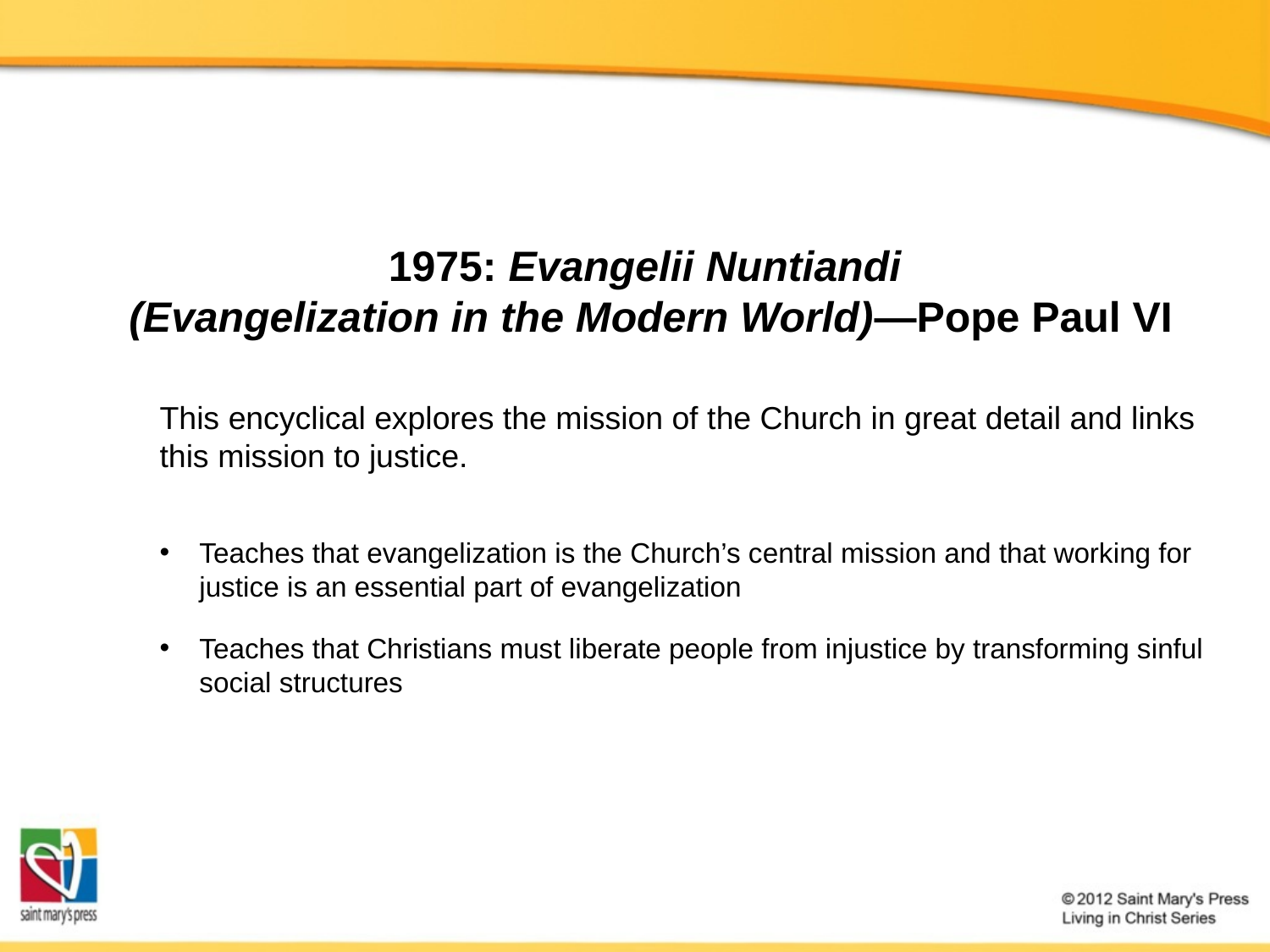

1975: Evangelii Nuntiandi
(Evangelization in the Modern World)—Pope Paul VI
This encyclical explores the mission of the Church in great detail and links this mission to justice.
Teaches that evangelization is the Church’s central mission and that working for justice is an essential part of evangelization
Teaches that Christians must liberate people from injustice by transforming sinful social structures